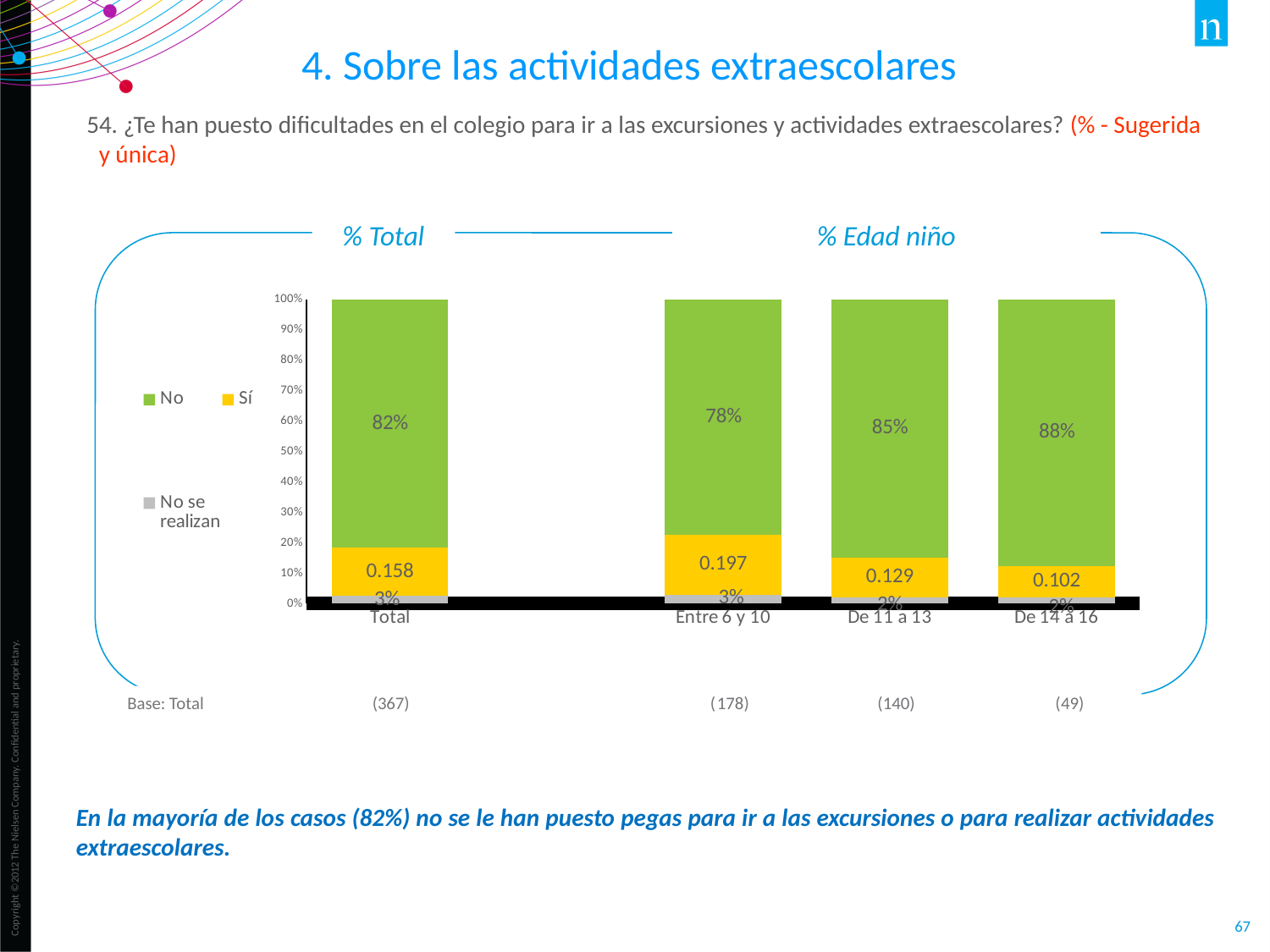

4. Sobre las actividades extraescolares
54. ¿Te han puesto dificultades en el colegio para ir a las excursiones y actividades extraescolares? (% - Sugerida y única)
% Total
% Edad niño

### Chart

| Category | No se realizan | Sí | No |
|---|---|---|---|
| Total | 0.025 | 0.158 | 0.817 |
|  | None | None | None |
| Entre 6 y 10 | 0.028 | 0.197 | 0.775 |
| De 11 a 13 | 0.021 | 0.129 | 0.85 |
| De 14 a 16 | 0.02 | 0.102 | 0.878 |
Base: Total                                          (367)                                                                           (178)                                (140)                                   (49)
En la mayoría de los casos (82%) no se le han puesto pegas para ir a las excursiones o para realizar actividades extraescolares.